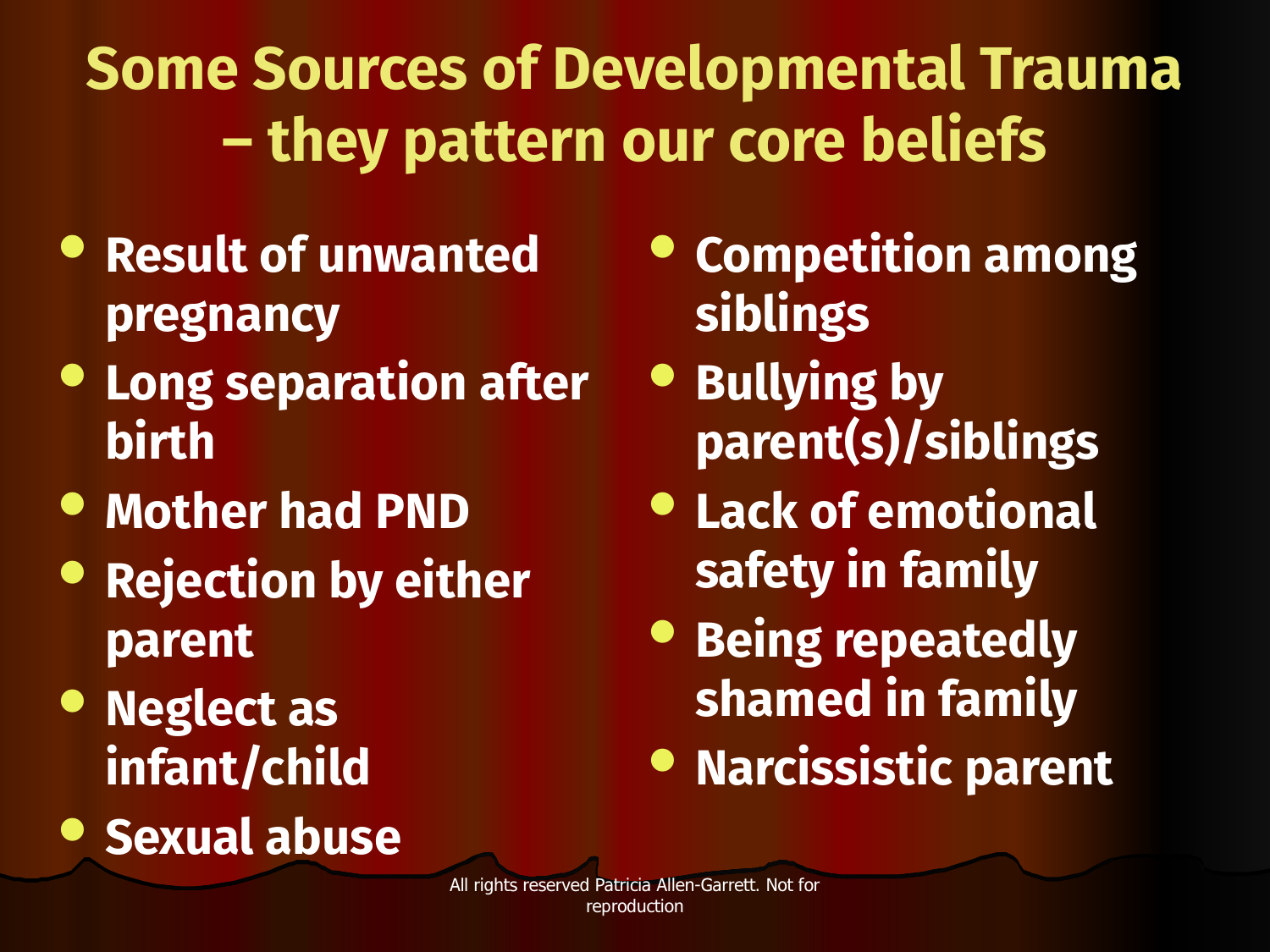

# Some Sources of Developmental Trauma – they pattern our core beliefs
Result of unwanted pregnancy
Long separation after birth
Mother had PND
Rejection by either parent
Neglect as infant/child
Sexual abuse

Competition among siblings
Bullying by parent(s)/siblings
Lack of emotional safety in family
Being repeatedly shamed in family
Narcissistic parent

All rights reserved Patricia Allen-Garrett. Not for reproduction